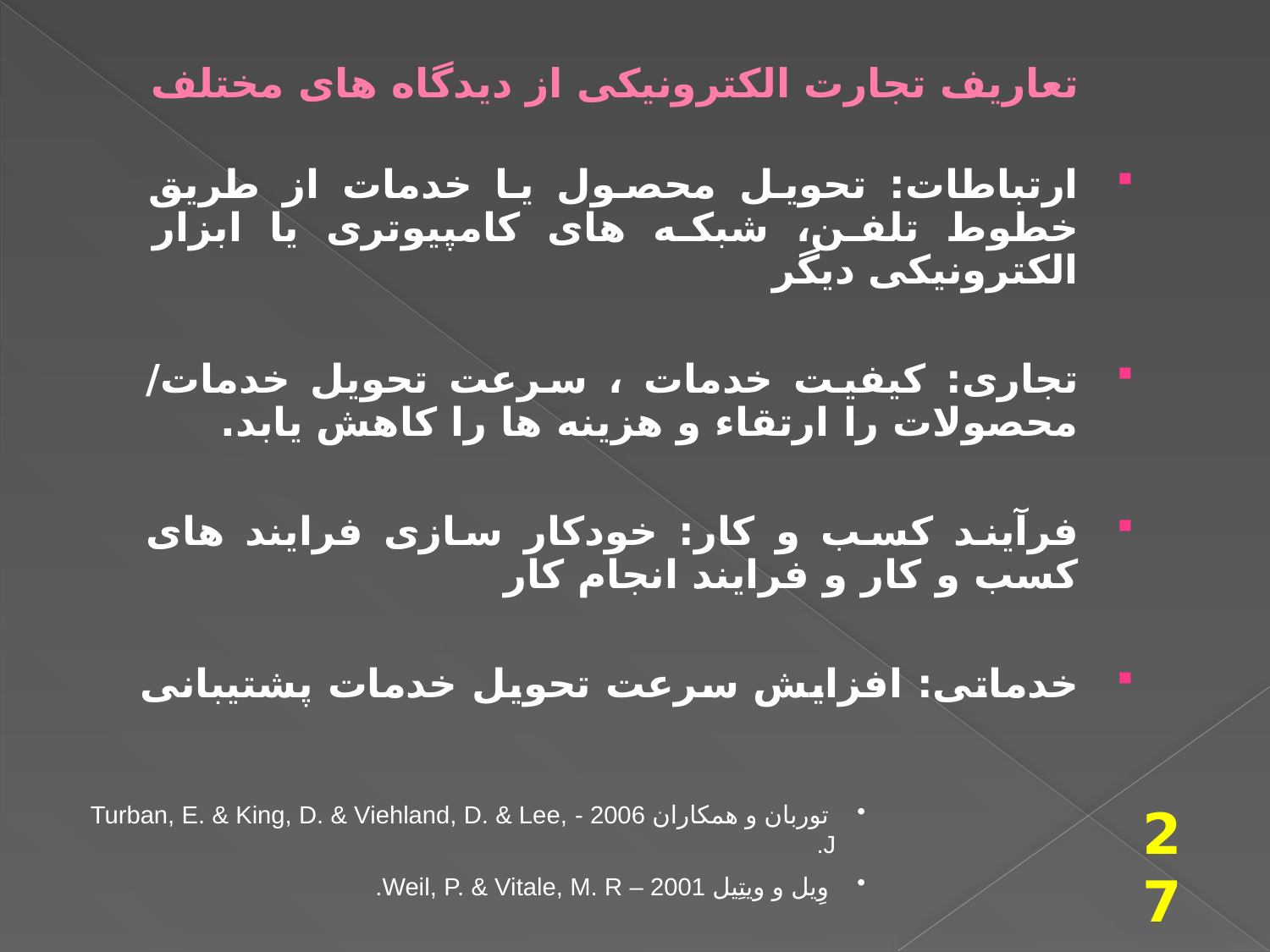

# تعاریف تجارت الکترونیکی از ديدگاه های مختلف
ارتباطات: تحویل محصول یا خدمات از طریق خطوط تلفن، شبکه های کامپیوتری یا ابزار الکترونیکی دیگر

تجاری: کیفیت خدمات ، سرعت تحویل خدمات/ محصولات را ارتقاء و هزینه ها را کاهش یابد.

فرآیند کسب و کار: خودکار سازی فرایند های کسب و کار و فرایند انجام کار

خدماتی: افزایش سرعت تحویل خدمات پشتیبانی
27
 توربان و همکاران 2006 - Turban, E. & King, D. & Viehland, D. & Lee, J.
 وِیل و ویتِیل 2001 – Weil, P. & Vitale, M. R.